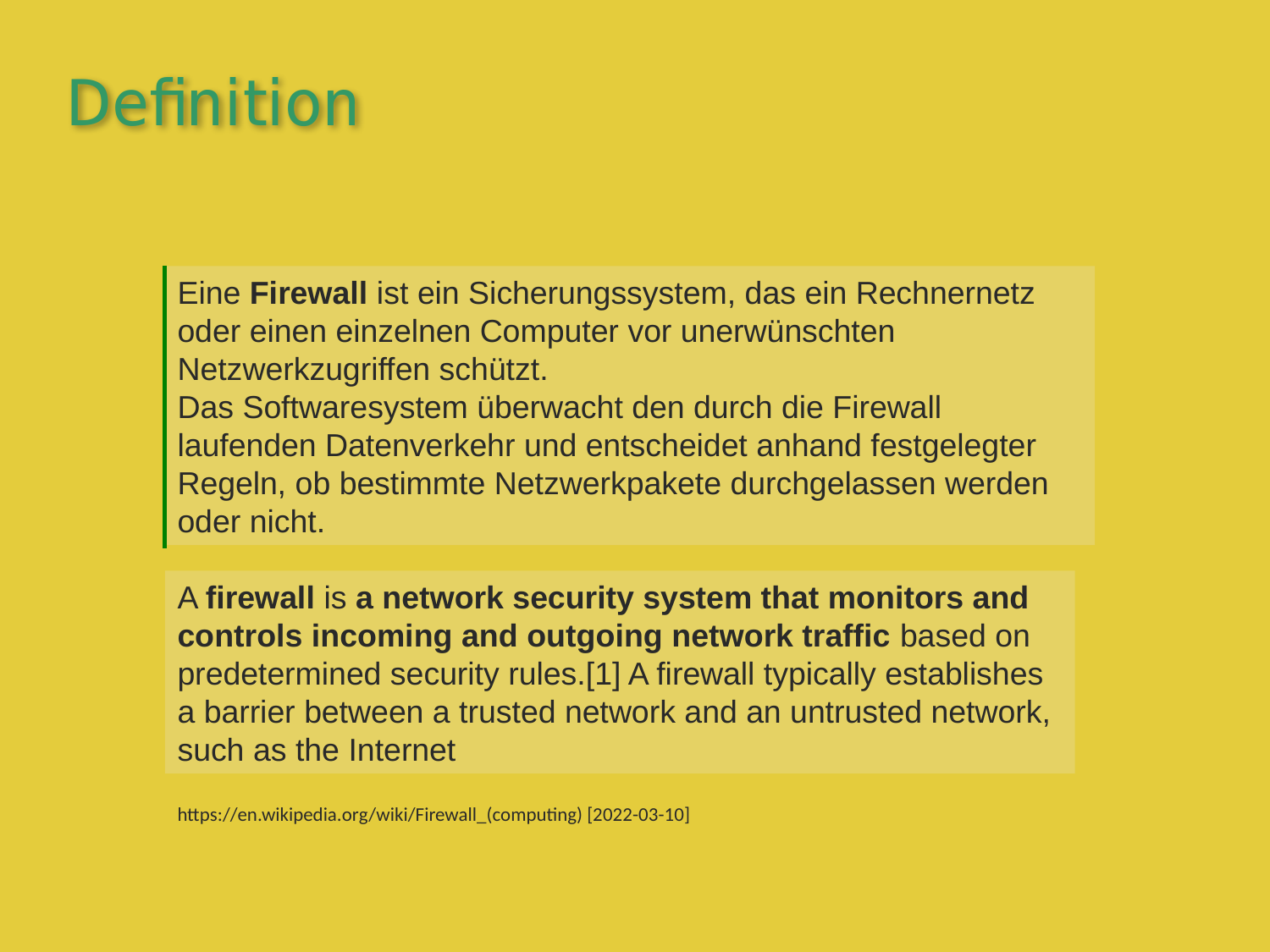

Definition
Eine Firewall ist ein Sicherungssystem, das ein Rechnernetz oder einen einzelnen Computer vor unerwünschten Netzwerkzugriffen schützt.
Das Softwaresystem überwacht den durch die Firewall laufenden Datenverkehr und entscheidet anhand festgelegter Regeln, ob bestimmte Netzwerkpakete durchgelassen werden oder nicht.
A firewall is a network security system that monitors and controls incoming and outgoing network traffic based on predetermined security rules.[1] A firewall typically establishes a barrier between a trusted network and an untrusted network, such as the Internet
https://en.wikipedia.org/wiki/Firewall_(computing) [2022-03-10]